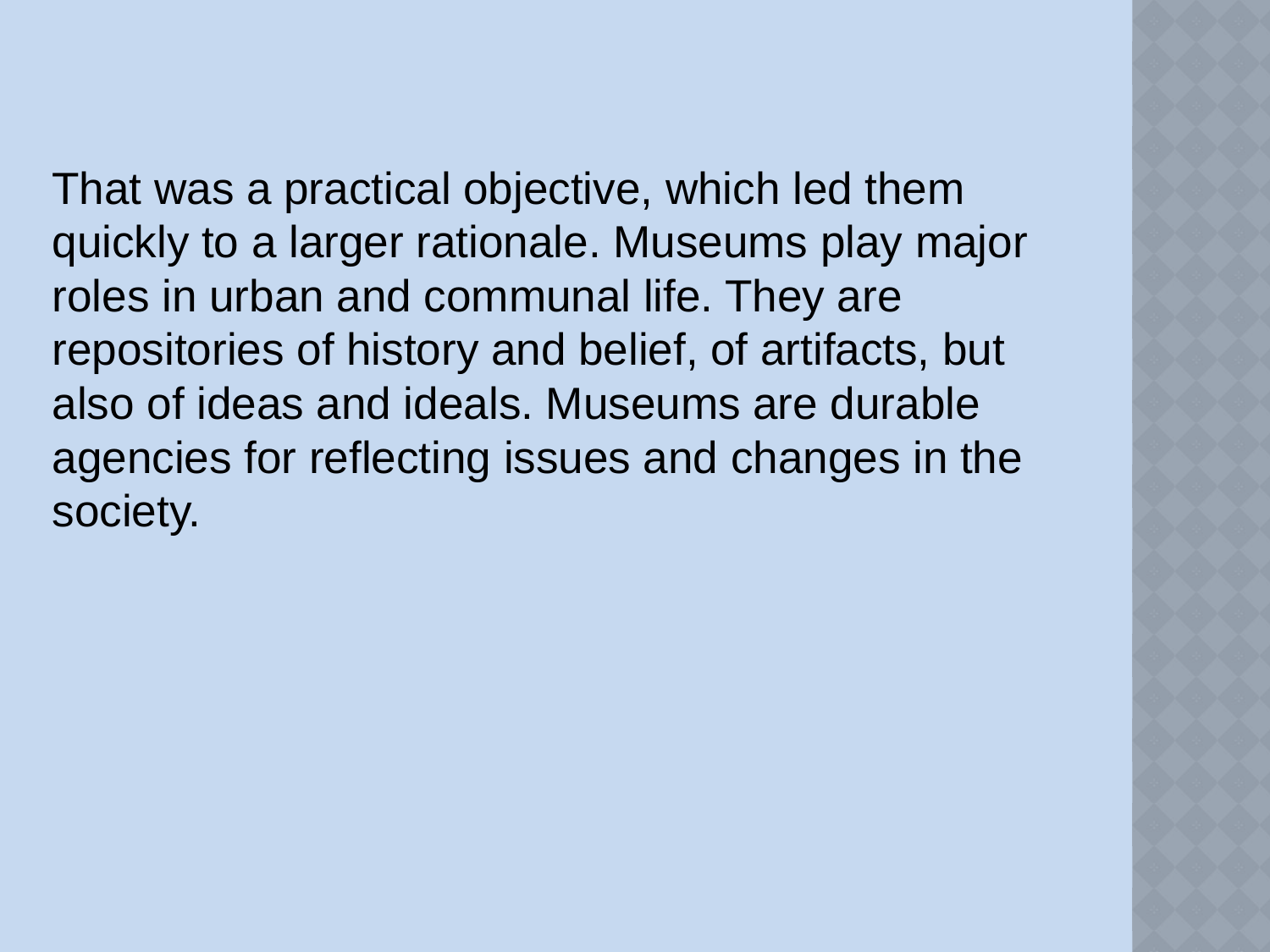

That was a practical objective, which led them quickly to a larger rationale. Museums play major roles in urban and communal life. They are repositories of history and belief, of artifacts, but also of ideas and ideals. Museums are durable agencies for reflecting issues and changes in the society.